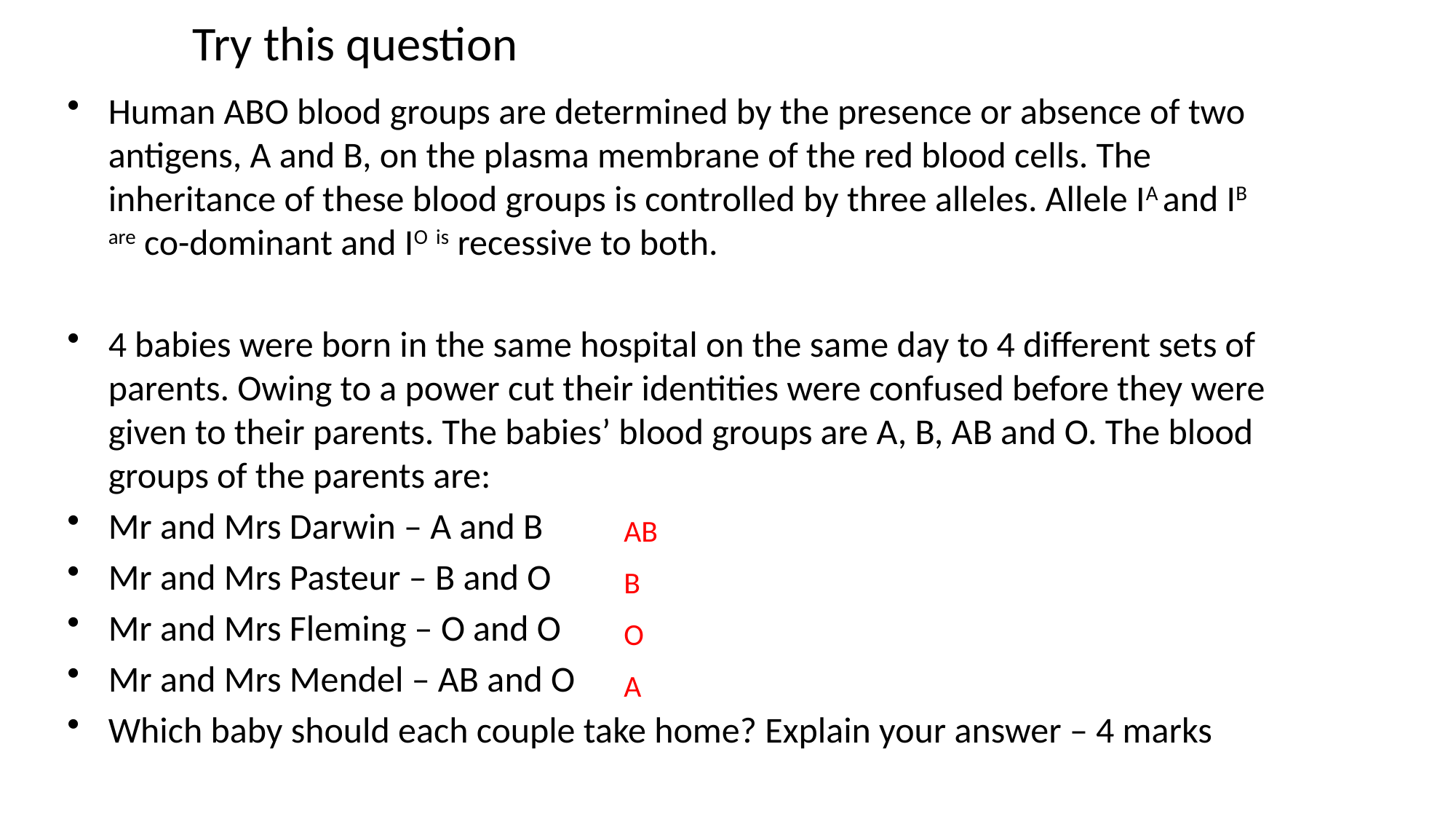

# Try this question
Human ABO blood groups are determined by the presence or absence of two antigens, A and B, on the plasma membrane of the red blood cells. The inheritance of these blood groups is controlled by three alleles. Allele IA and IB are co-dominant and IO is recessive to both.

4 babies were born in the same hospital on the same day to 4 different sets of parents. Owing to a power cut their identities were confused before they were given to their parents. The babies’ blood groups are A, B, AB and O. The blood groups of the parents are:
Mr and Mrs Darwin – A and B
Mr and Mrs Pasteur – B and O
Mr and Mrs Fleming – O and O
Mr and Mrs Mendel – AB and O
Which baby should each couple take home? Explain your answer – 4 marks

AB
B
O
A